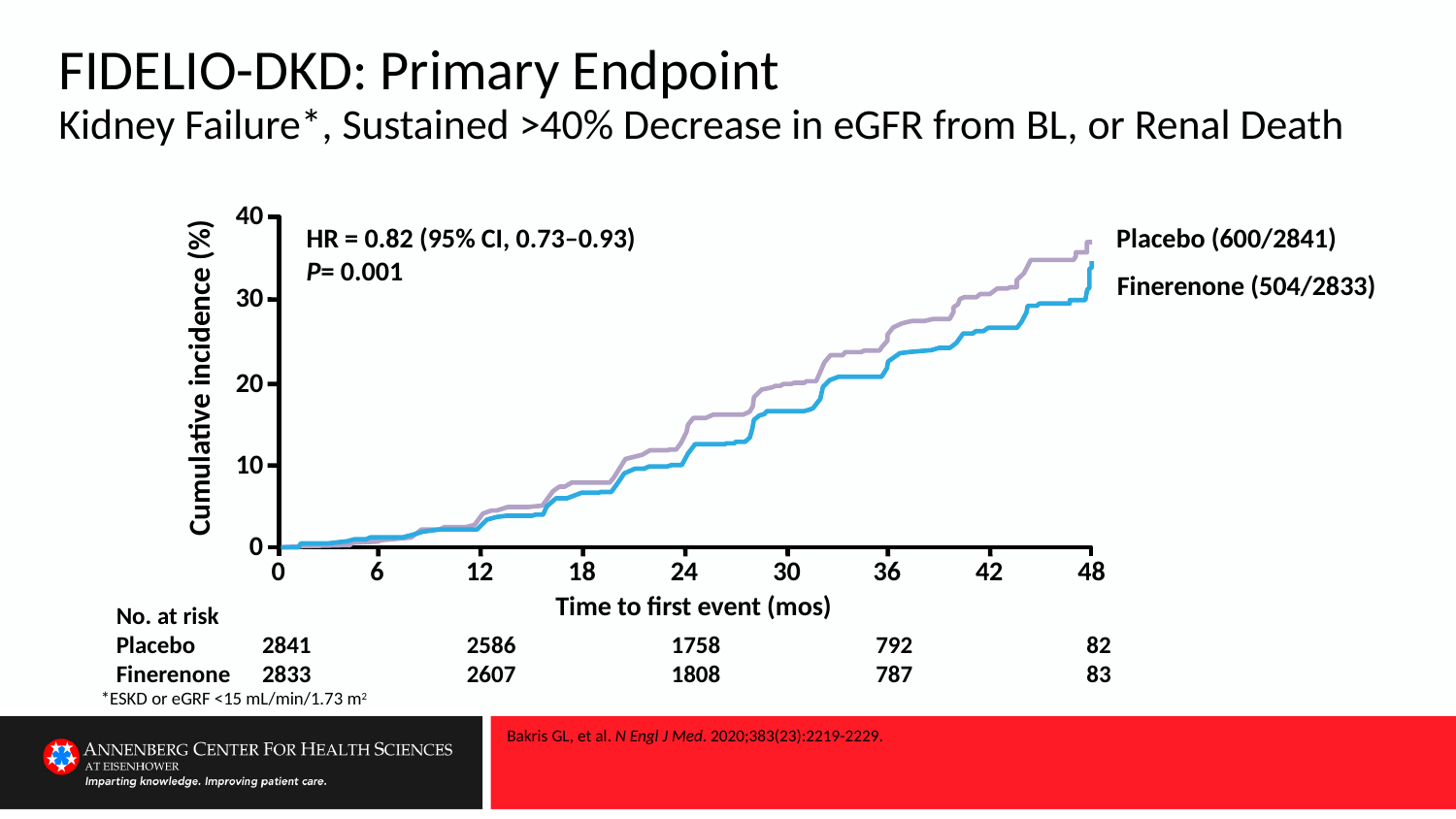

# FIDELIO-DKD: Primary Endpoint Kidney Failure*, Sustained >40% Decrease in eGFR from BL, or Renal Death
40

30

20

10

0

0
6
12
18
24
30
36
42
48
HR = 0.82 (95% CI, 0.73–0.93)
P= 0.001
Placebo (600/2841)
Finerenone (504/2833)
Cumulative incidence (%)
Time to first event (mos)
No. at risk
Placebo 	2841		2586		1758		792		82
Finerenone 	2833		2607		1808		787		83
*ESKD or eGRF <15 mL/min/1.73 m2
Bakris GL, et al. N Engl J Med. 2020;383(23):2219-2229.